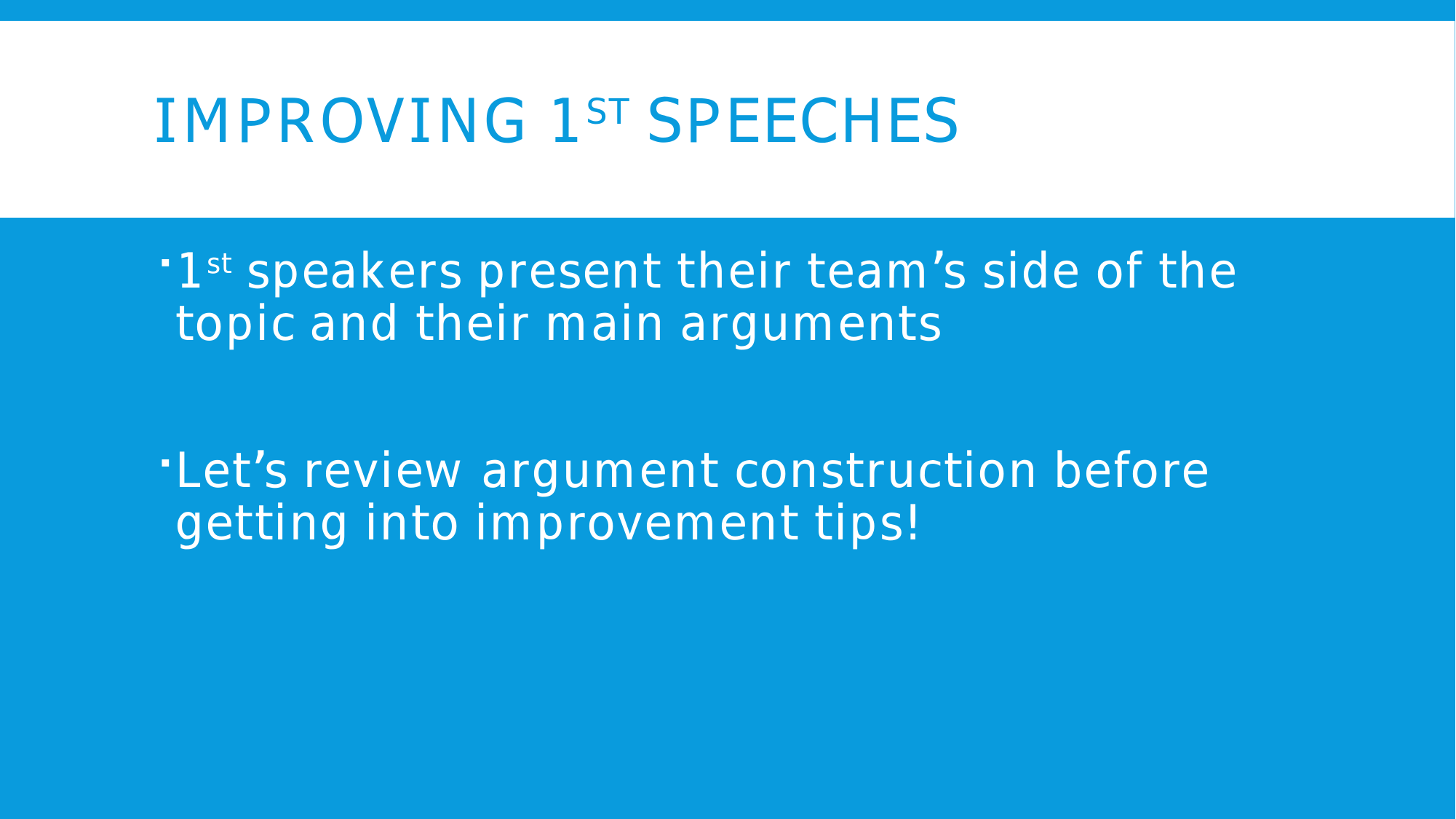

# Improving 1st Speeches
1st speakers present their team’s side of the topic and their main arguments

Let’s review argument construction before getting into improvement tips!